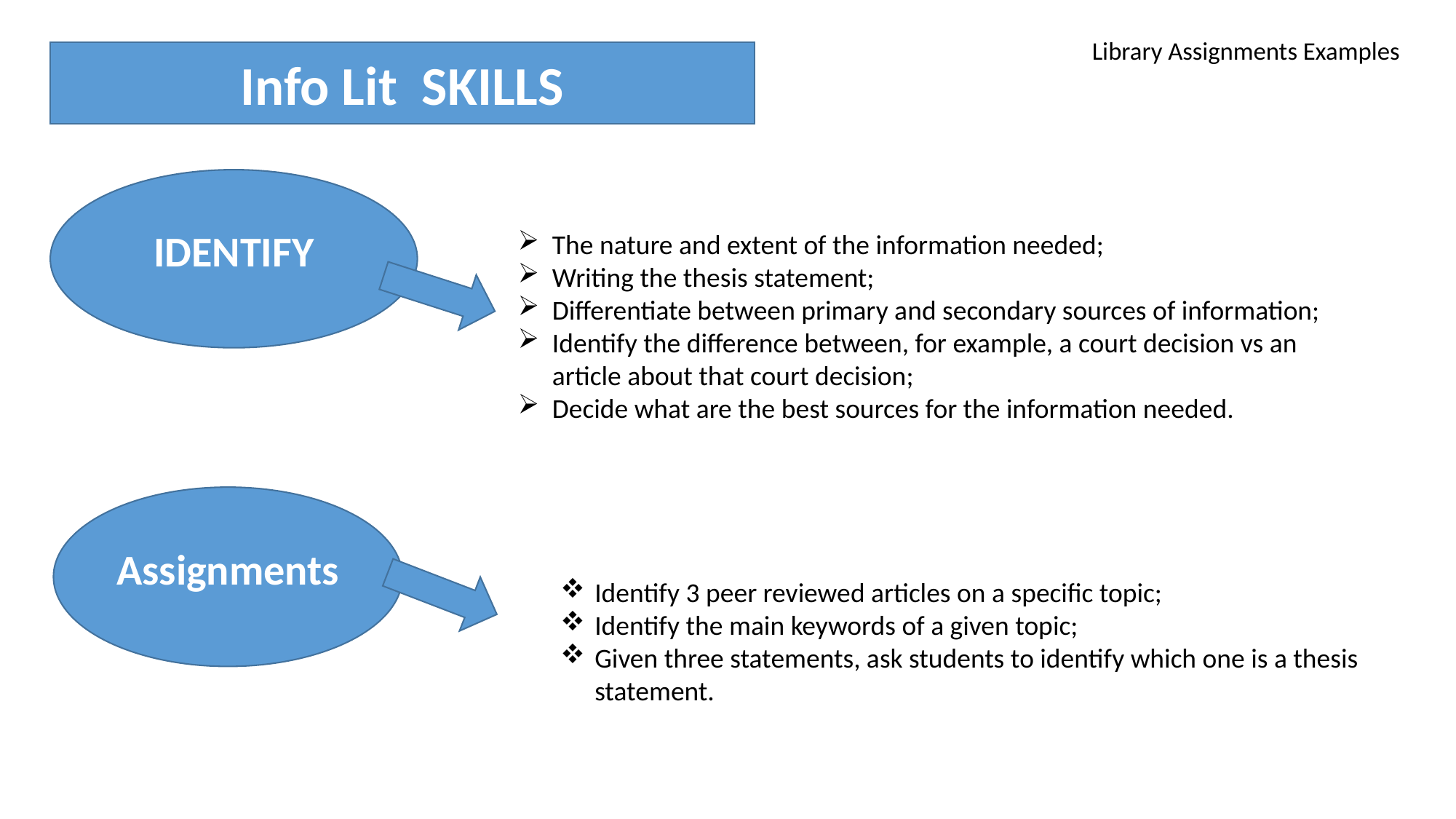

# Library Assignments Examples
Info Lit  SKILLS
IDENTIFY
The nature and extent of the information needed;
Writing the thesis statement;
Differentiate between primary and secondary sources of information;
Identify the difference between, for example, a court decision vs an article about that court decision;
Decide what are the best sources for the information needed.

Assignments

Identify 3 peer reviewed articles on a specific topic;
Identify the main keywords of a given topic;
Given three statements, ask students to identify which one is a thesis statement.